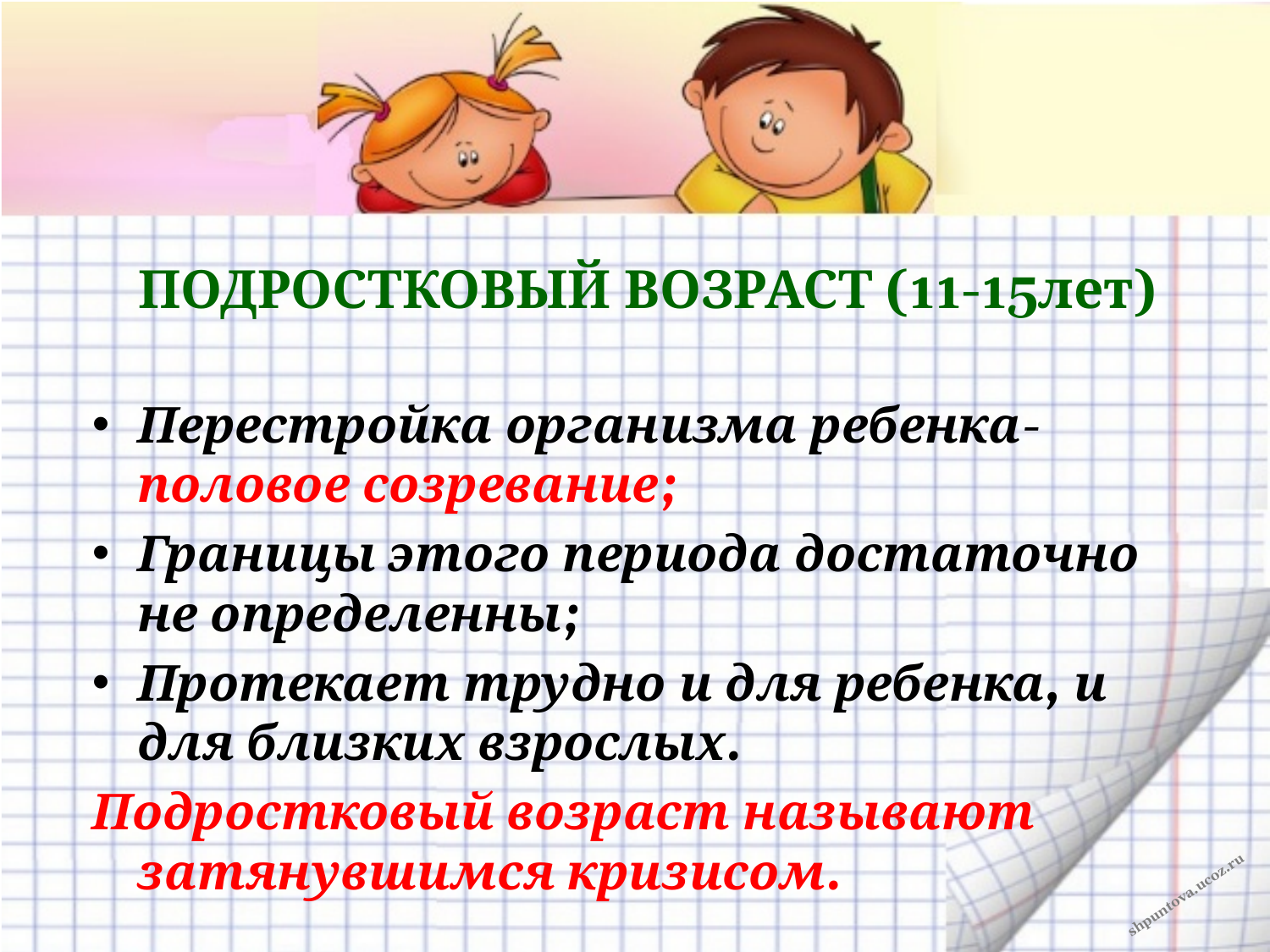

# ПОДРОСТКОВЫЙ ВОЗРАСТ (11-15лет)
Перестройка организма ребенка- половое созревание;
Границы этого периода достаточно не определенны;
Протекает трудно и для ребенка, и для близких взрослых.
Подростковый возраст называют затянувшимся кризисом.